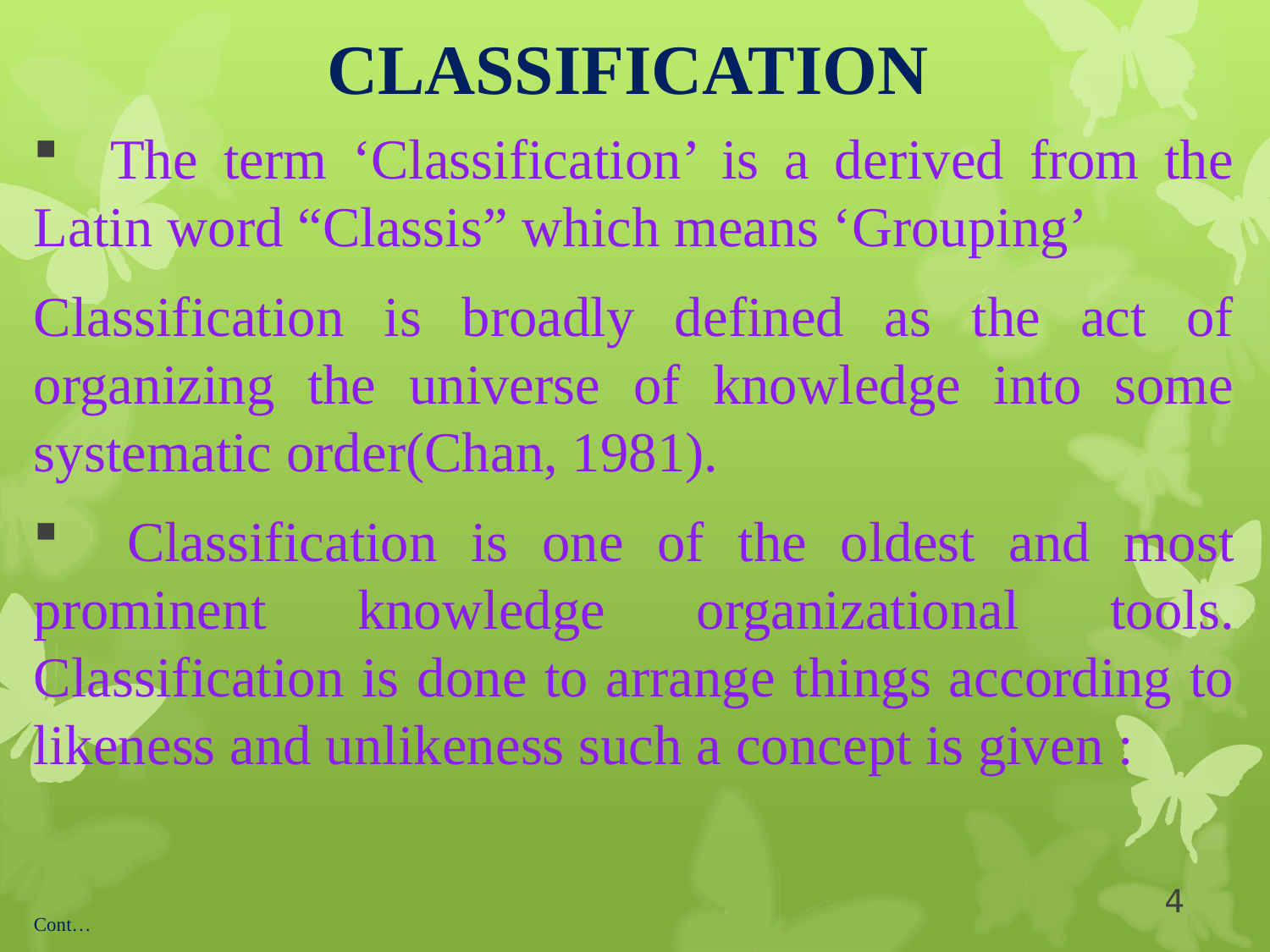

# CLASSIFICATION
  The term ‘Classification’ is a derived from the Latin word “Classis” which means ‘Grouping’
Classification is broadly defined as the act of organizing the universe of knowledge into some systematic order(Chan, 1981).
  Classification is one of the oldest and most prominent knowledge organizational tools. Classification is done to arrange things according to likeness and unlikeness such a concept is given :
Cont…
4